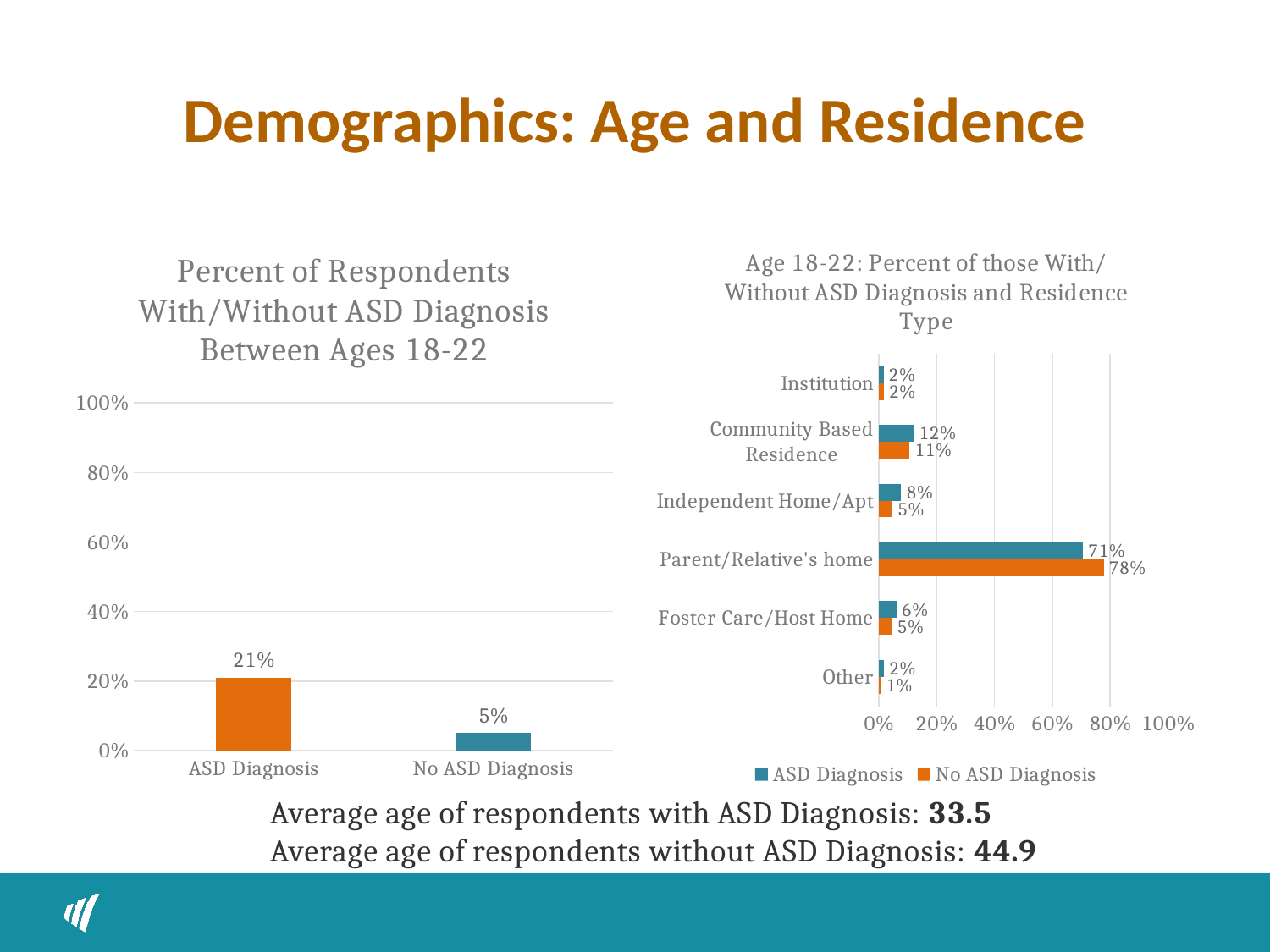

# Demographics: Age and Residence

### Chart: Percent of Respondents With/Without ASD Diagnosis Between Ages 18-22

| Category | Age 18-22 |
|---|---|
| ASD Diagnosis | 0.21 |
| No ASD Diagnosis | 0.05 |

### Chart: Age 18-22: Percent of those With/Without ASD Diagnosis and Residence Type

| Category | No ASD Diagnosis | ASD Diagnosis |
|---|---|---|
| Other | 0.006479481641468682 | 0.01808318264014467 |
| Foster Care/Host Home | 0.04535637149028078 | 0.06148282097649185 |
| Parent/Relative's home | 0.7775377969762419 | 0.705244122965642 |
| Independent Home/Apt | 0.04751619870410367 | 0.07775768535262206 |
| Community Based Residence | 0.1058315334773218 | 0.1211573236889693 |
| Institution | 0.01727861771058315 | 0.0162748643761302 |
Average age of respondents with ASD Diagnosis: 33.5
Average age of respondents without ASD Diagnosis: 44.9